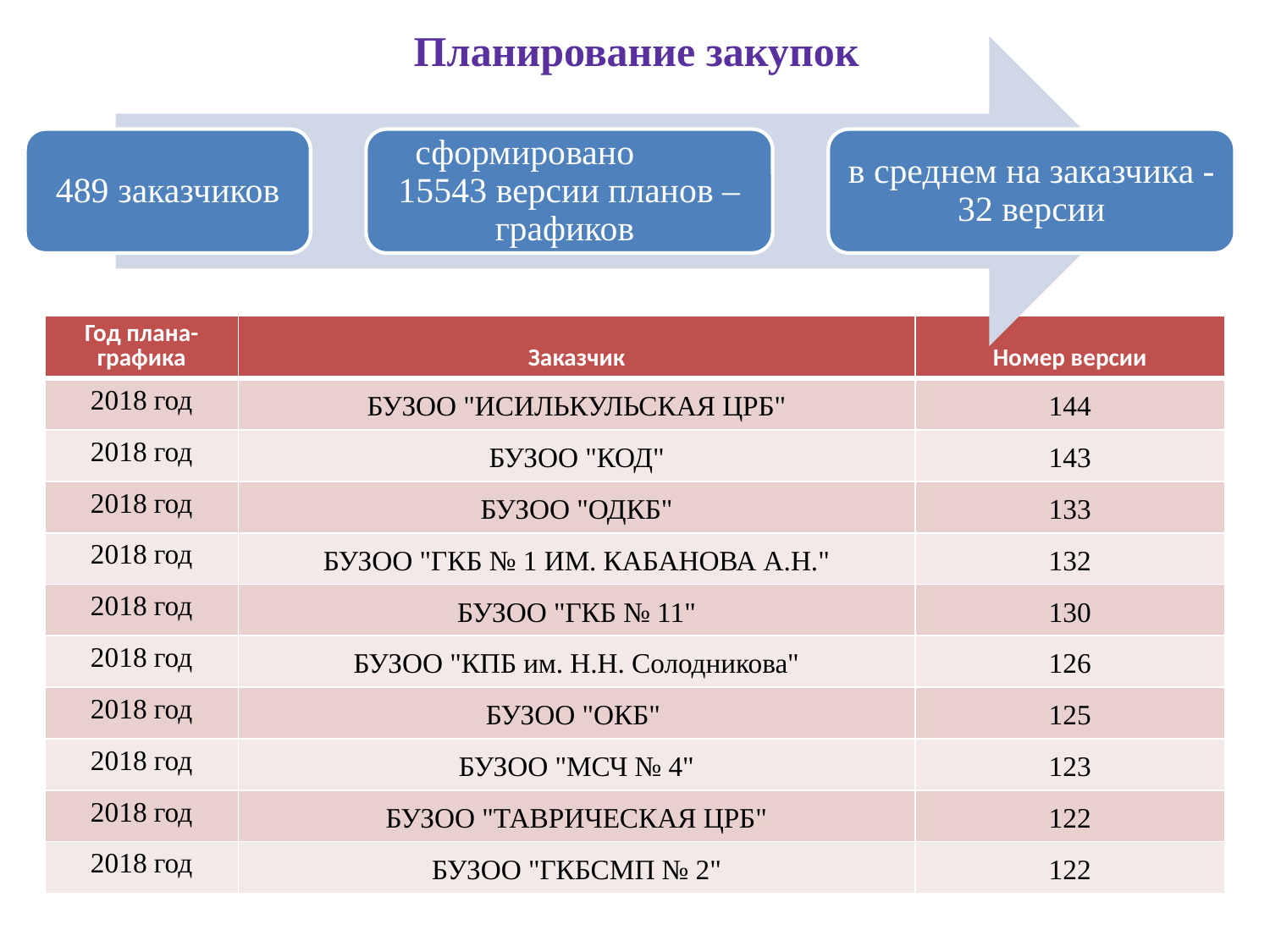

# Планирование закупок
489 заказчиков
сформировано           15543 версии планов – графиков
в среднем на заказчика - 32 версии
| Год плана-графика | Заказчик | Номер версии |
| --- | --- | --- |
| 2018 год | БУЗОО "ИСИЛЬКУЛЬСКАЯ ЦРБ" | 144 |
| 2018 год | БУЗОО "КОД" | 143 |
| 2018 год | БУЗОО "ОДКБ" | 133 |
| 2018 год | БУЗОО "ГКБ № 1 ИМ. КАБАНОВА А.Н." | 132 |
| 2018 год | БУЗОО "ГКБ № 11" | 130 |
| 2018 год | БУЗОО "КПБ им. Н.Н. Солодникова" | 126 |
| 2018 год | БУЗОО "ОКБ" | 125 |
| 2018 год | БУЗОО "МСЧ № 4" | 123 |
| 2018 год | БУЗОО "ТАВРИЧЕСКАЯ ЦРБ" | 122 |
| 2018 год | БУЗОО "ГКБСМП № 2" | 122 |